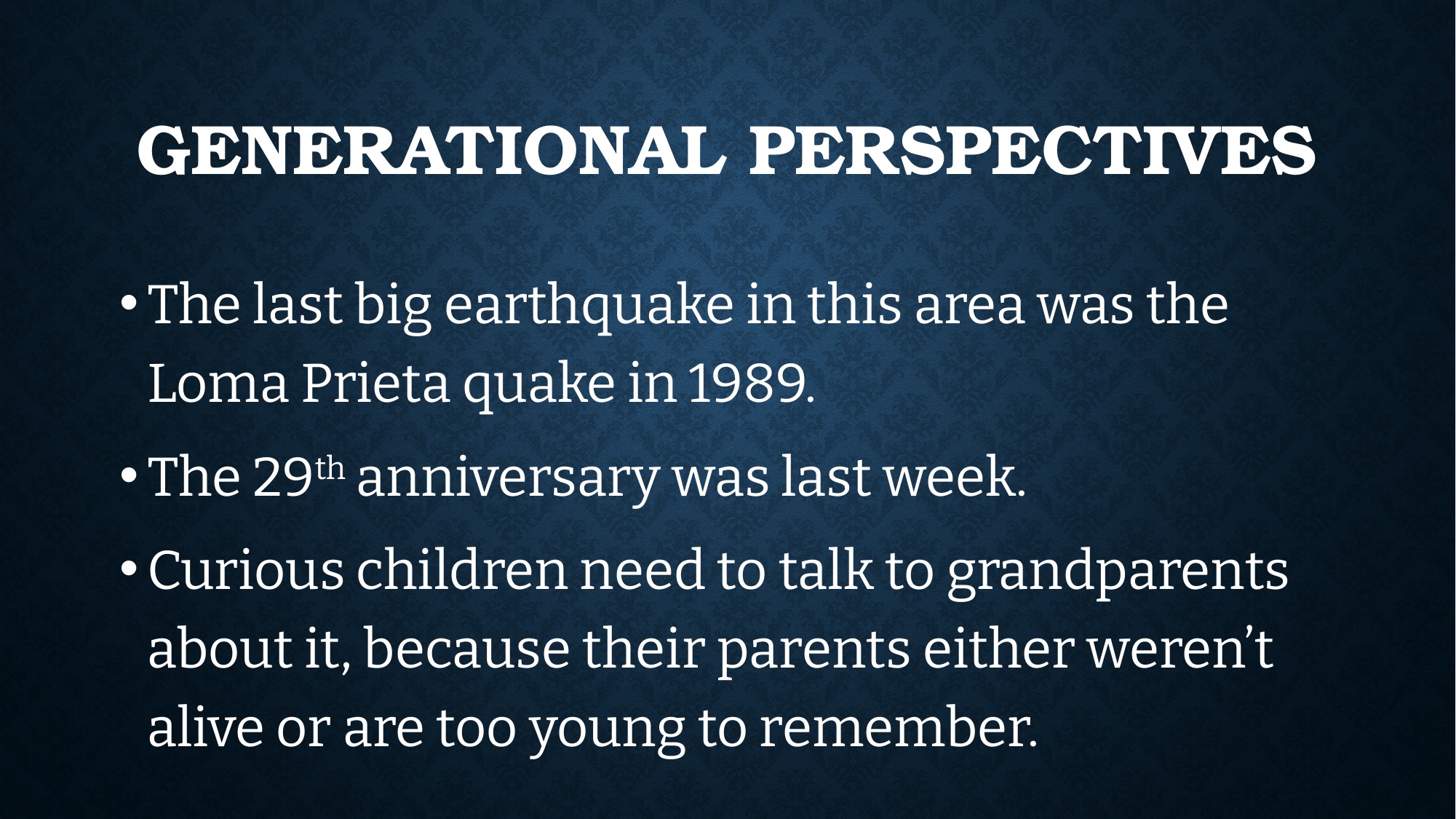

# Generational perspectives
The last big earthquake in this area was the Loma Prieta quake in 1989.
The 29th anniversary was last week.
Curious children need to talk to grandparents about it, because their parents either weren’t alive or are too young to remember.